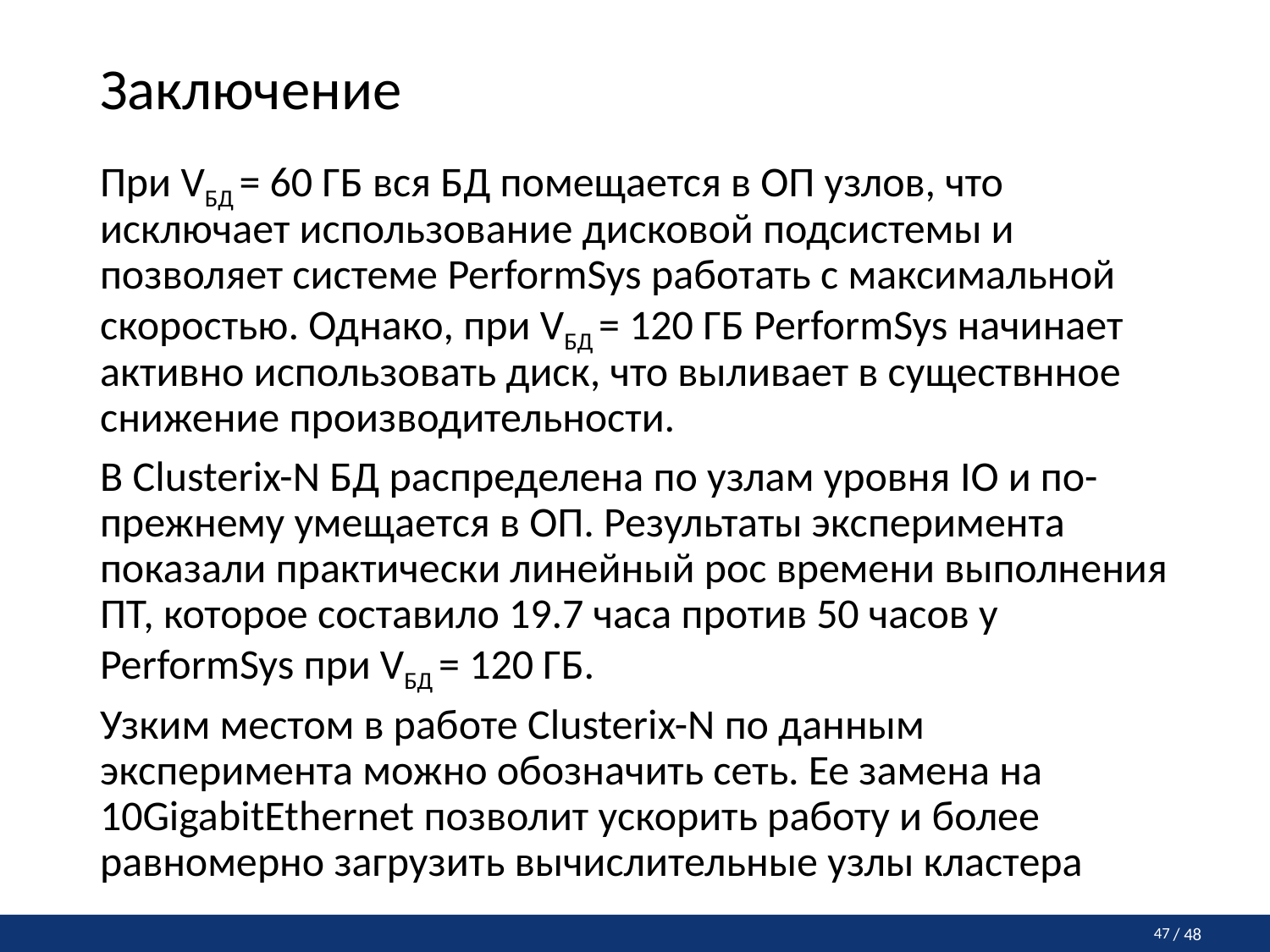

# Заключение
При VБД = 60 ГБ вся БД помещается в ОП узлов, что исключает использование дисковой подсистемы и позволяет системе PerformSys работать с максимальной скоростью. Однако, при VБД = 120 ГБ PerformSys начинает активно использовать диск, что выливает в существнное снижение производительности.
В Clusterix-N БД распределена по узлам уровня IO и по-прежнему умещается в ОП. Результаты эксперимента показали практически линейный рос времени выполнения ПТ, которое составило 19.7 часа против 50 часов у PerformSys при VБД = 120 ГБ.
Узким местом в работе Clusterix-N по данным эксперимента можно обозначить сеть. Ее замена на 10GigabitEthernet позволит ускорить работу и более равномерно загрузить вычислительные узлы кластера

47